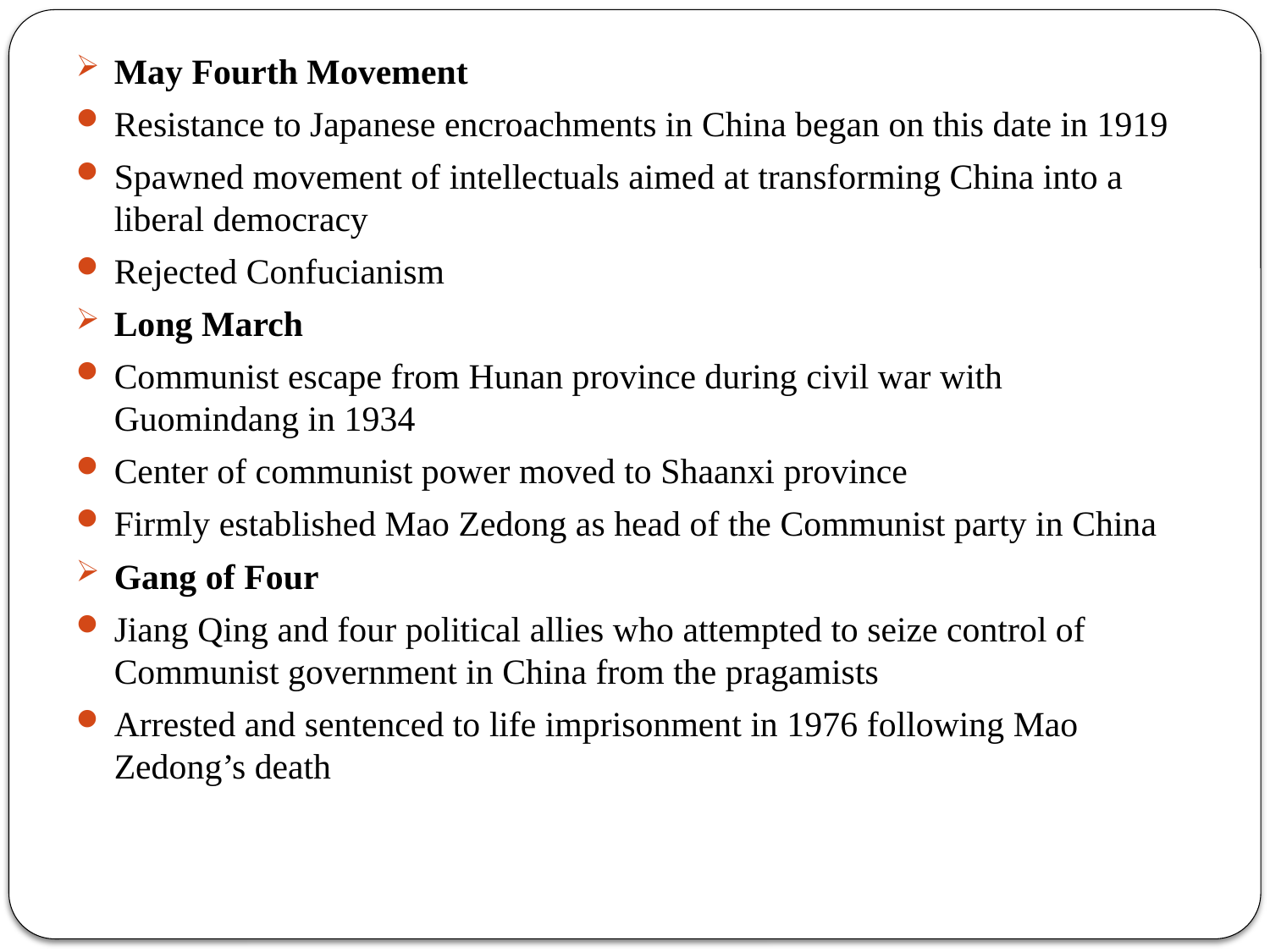

May Fourth Movement
Resistance to Japanese encroachments in China began on this date in 1919
Spawned movement of intellectuals aimed at transforming China into a liberal democracy
Rejected Confucianism
Long March
Communist escape from Hunan province during civil war with Guomindang in 1934
Center of communist power moved to Shaanxi province
Firmly established Mao Zedong as head of the Communist party in China
Gang of Four
Jiang Qing and four political allies who attempted to seize control of Communist government in China from the pragamists
Arrested and sentenced to life imprisonment in 1976 following Mao Zedong’s death